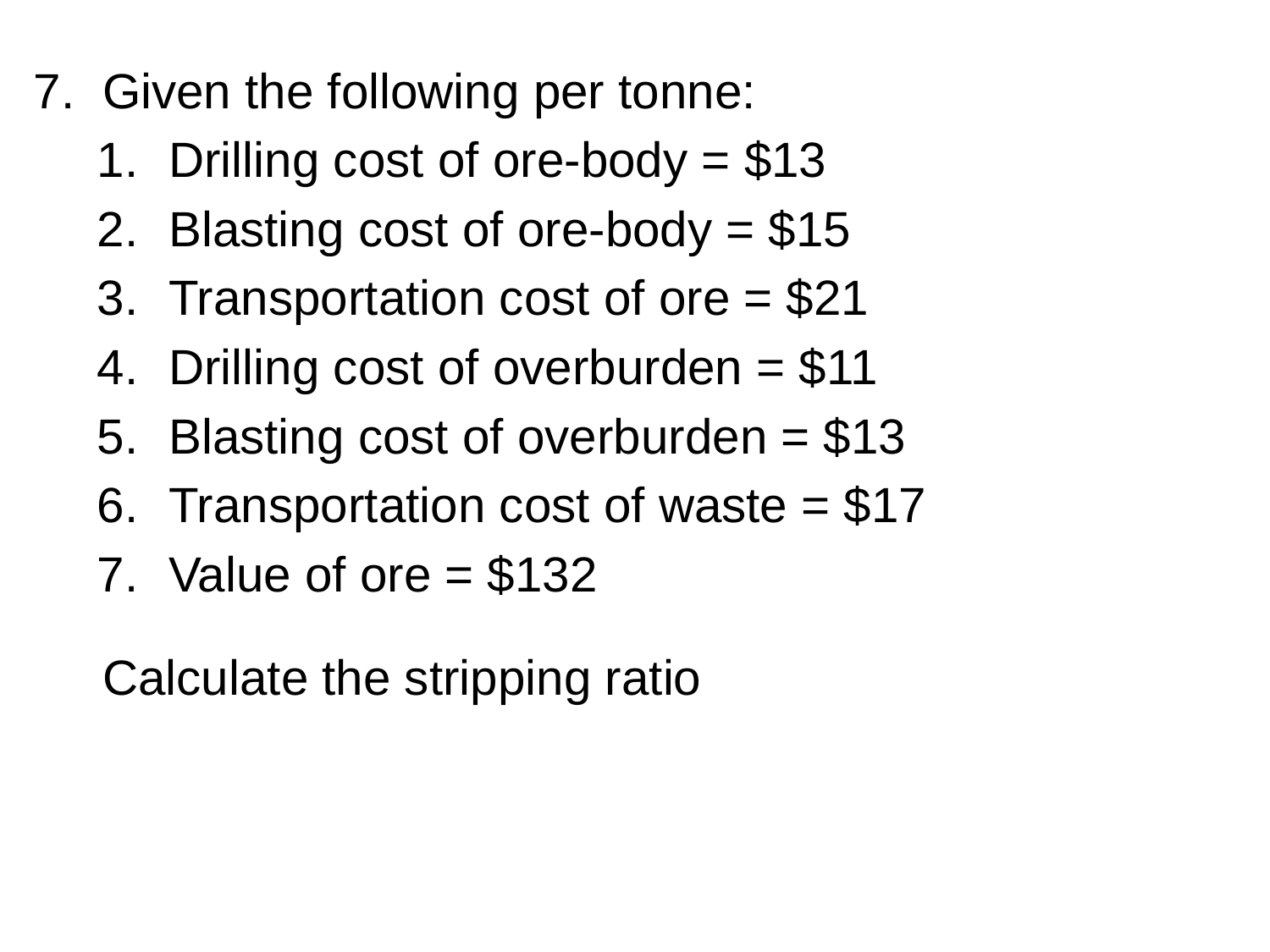

7.  Given the following per tonne:
Drilling cost of ore-body = $13
Blasting cost of ore-body = $15
Transportation cost of ore = $21
Drilling cost of overburden = $11
Blasting cost of overburden = $13
Transportation cost of waste = $17
Value of ore = $132

     Calculate the stripping ratio